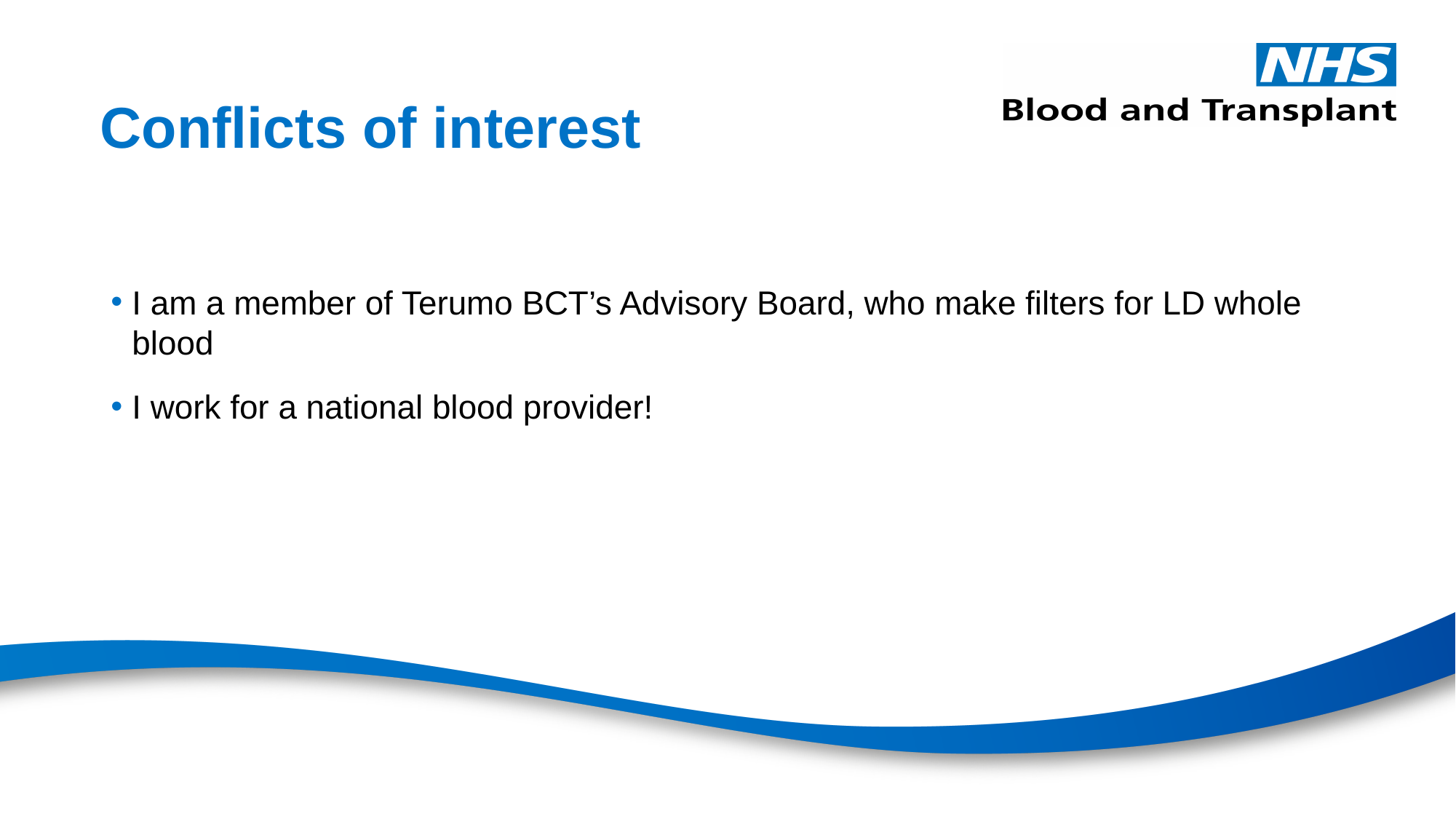

# Conflicts of interest
I am a member of Terumo BCT’s Advisory Board, who make filters for LD whole blood
I work for a national blood provider!